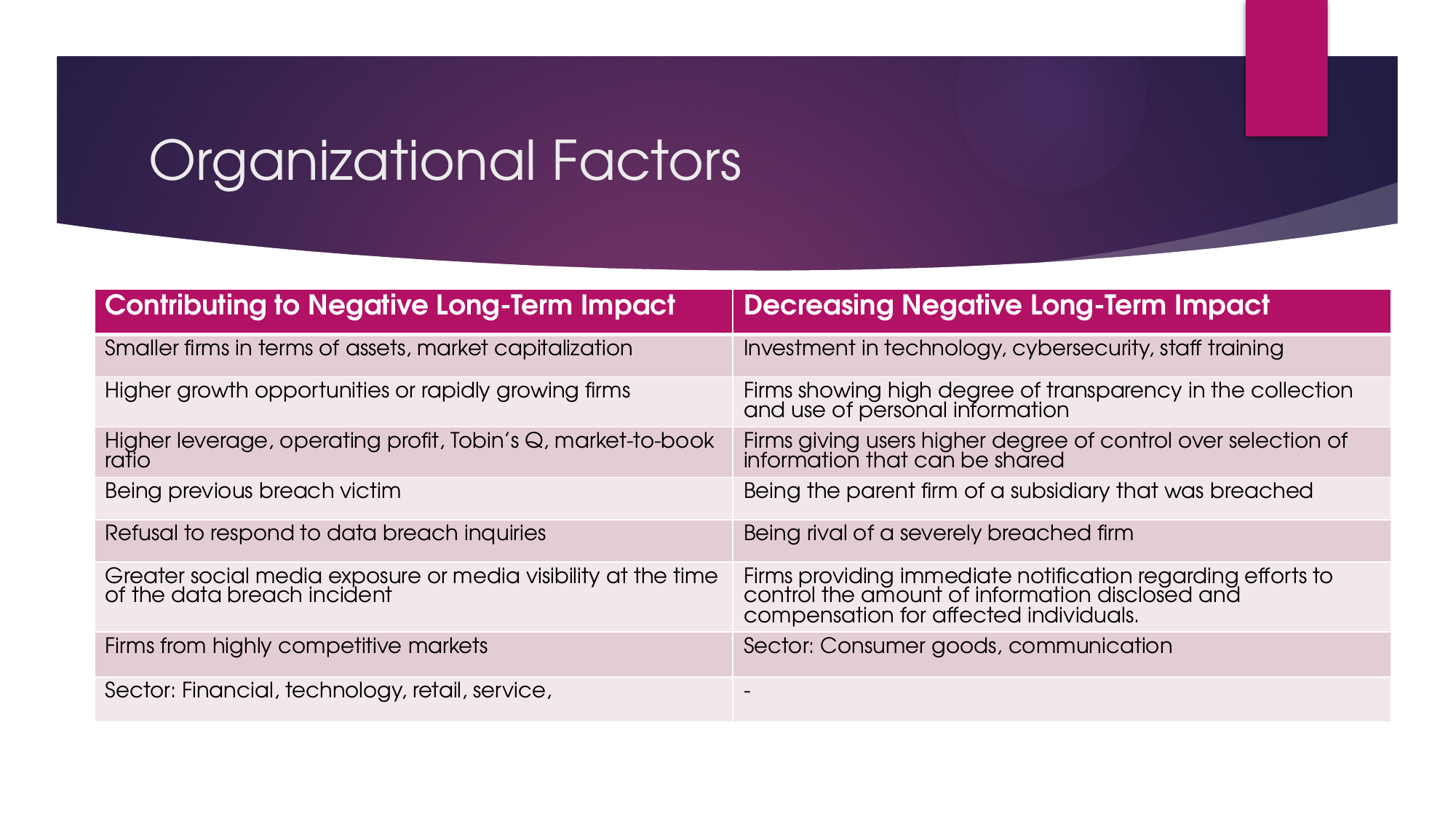

# Organizational Factors
| Contributing to Negative Long-Term Impact | Decreasing Negative Long-Term Impact |
| --- | --- |
| Smaller firms in terms of assets, market capitalization | Investment in technology, cybersecurity, staff training |
| Higher growth opportunities or rapidly growing firms | Firms showing high degree of transparency in the collection and use of personal information |
| Higher leverage, operating profit, Tobin’s Q, market-to-book ratio | Firms giving users higher degree of control over selection of information that can be shared |
| Being previous breach victim | Being the parent firm of a subsidiary that was breached |
| Refusal to respond to data breach inquiries | Being rival of a severely breached firm |
| Greater social media exposure or media visibility at the time of the data breach incident | Firms providing immediate notification regarding efforts to control the amount of information disclosed and compensation for affected individuals. |
| Firms from highly competitive markets | Sector: Consumer goods, communication |
| Sector: Financial, technology, retail, service, | - |